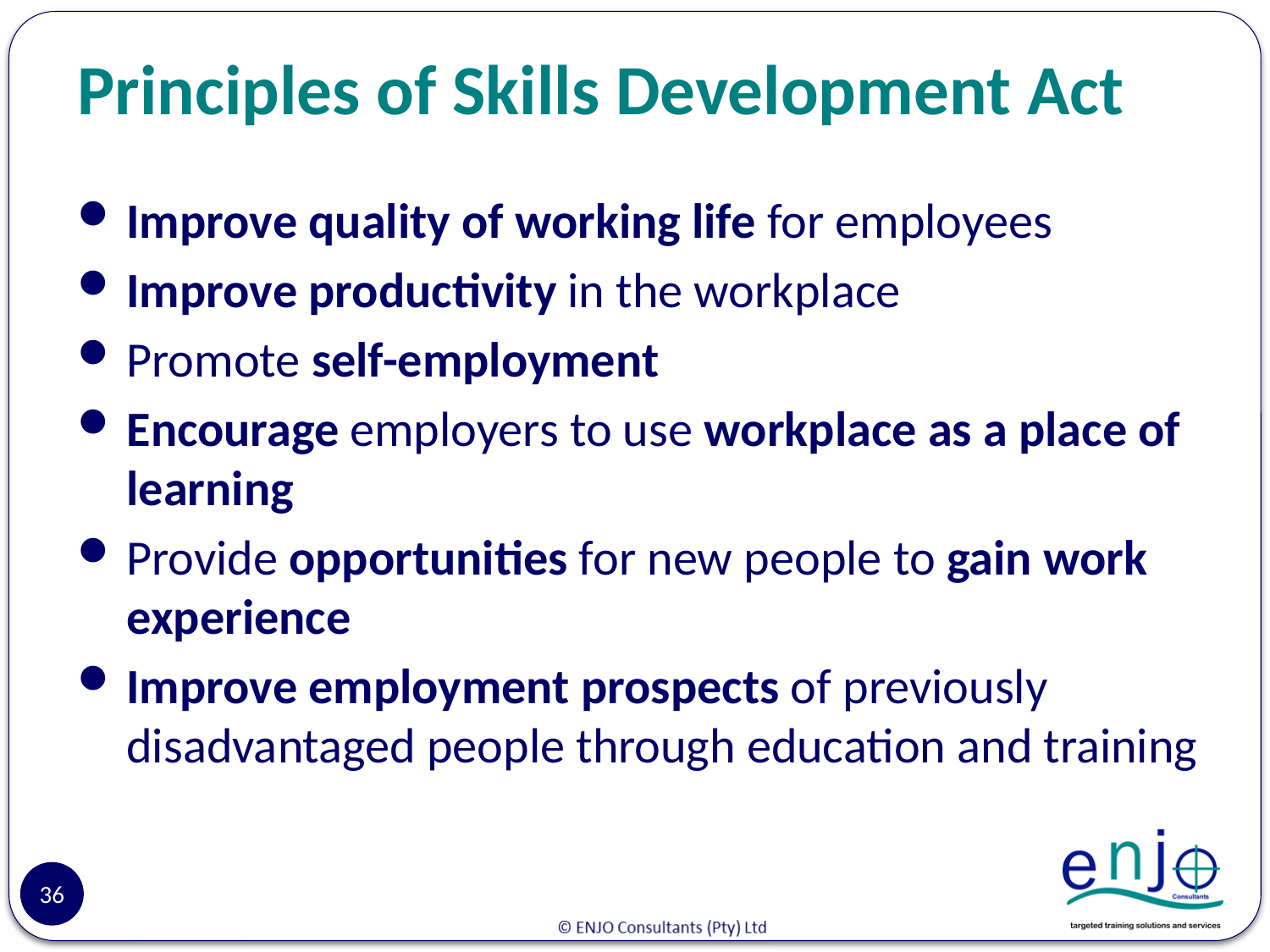

# Principles of Skills Development Act
Improve quality of working life for employees
Improve productivity in the workplace
Promote self-employment
Encourage employers to use workplace as a place of learning
Provide opportunities for new people to gain work experience
Improve employment prospects of previously disadvantaged people through education and training

36